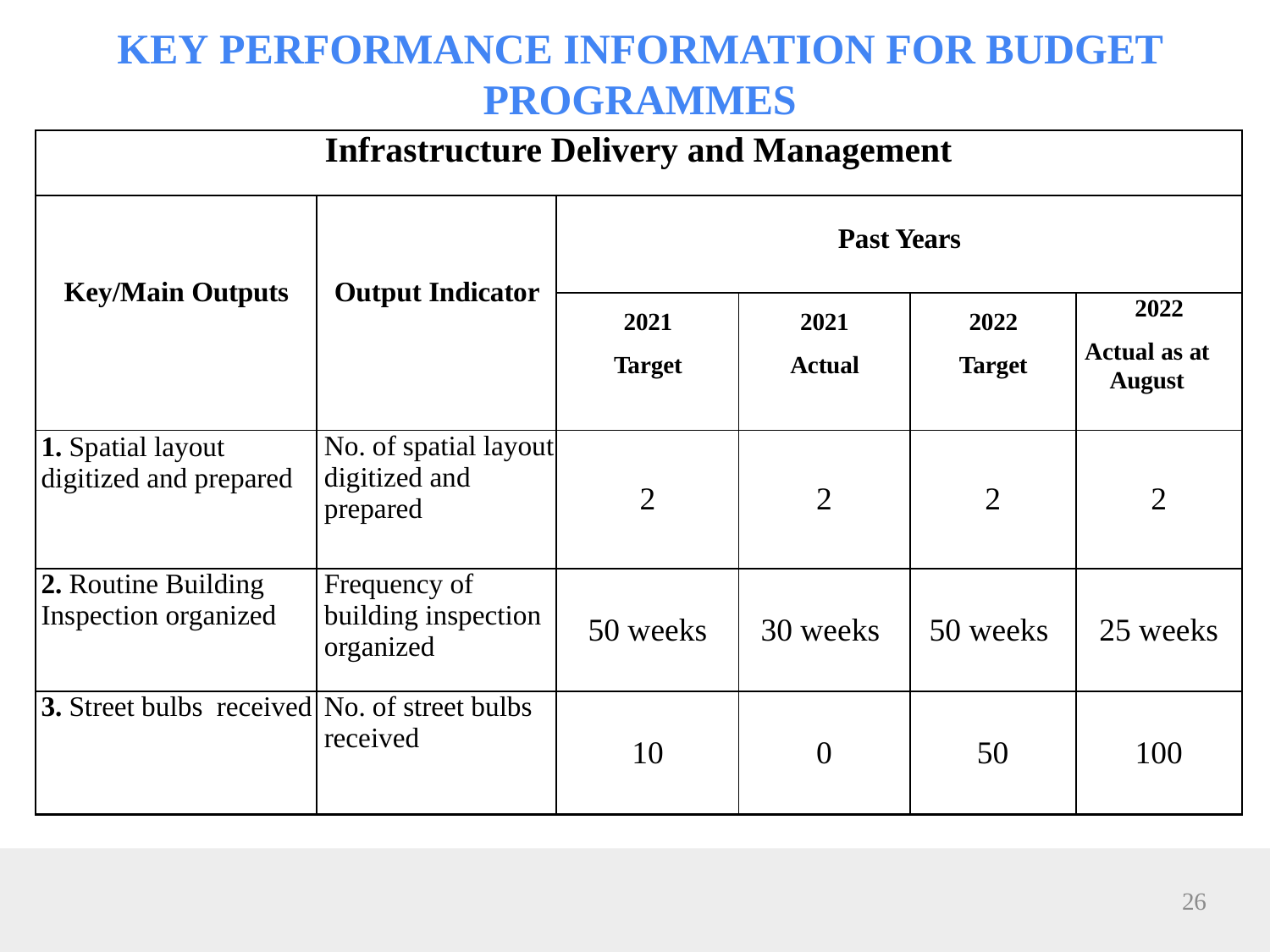

# KEY PERFORMANCE INFORMATION FOR BUDGET PROGRAMMES
| Infrastructure Delivery and Management |  |  |  |  |  |
| --- | --- | --- | --- | --- | --- |
| Key/Main Outputs | Output Indicator | Past Years |  |  |  |
|  |  | 2021 Target | 2021 Actual | 2022 Target | 2022 Actual as at August |
| 1. Spatial layout digitized and prepared | No. of spatial layout digitized and prepared | 2 | 2 | 2 | 2 |
| 2. Routine Building Inspection organized | Frequency of building inspection organized | 50 weeks | 30 weeks | 50 weeks | 25 weeks |
| 3. Street bulbs received | No. of street bulbs received | 10 | 0 | 50 | 100 |

26